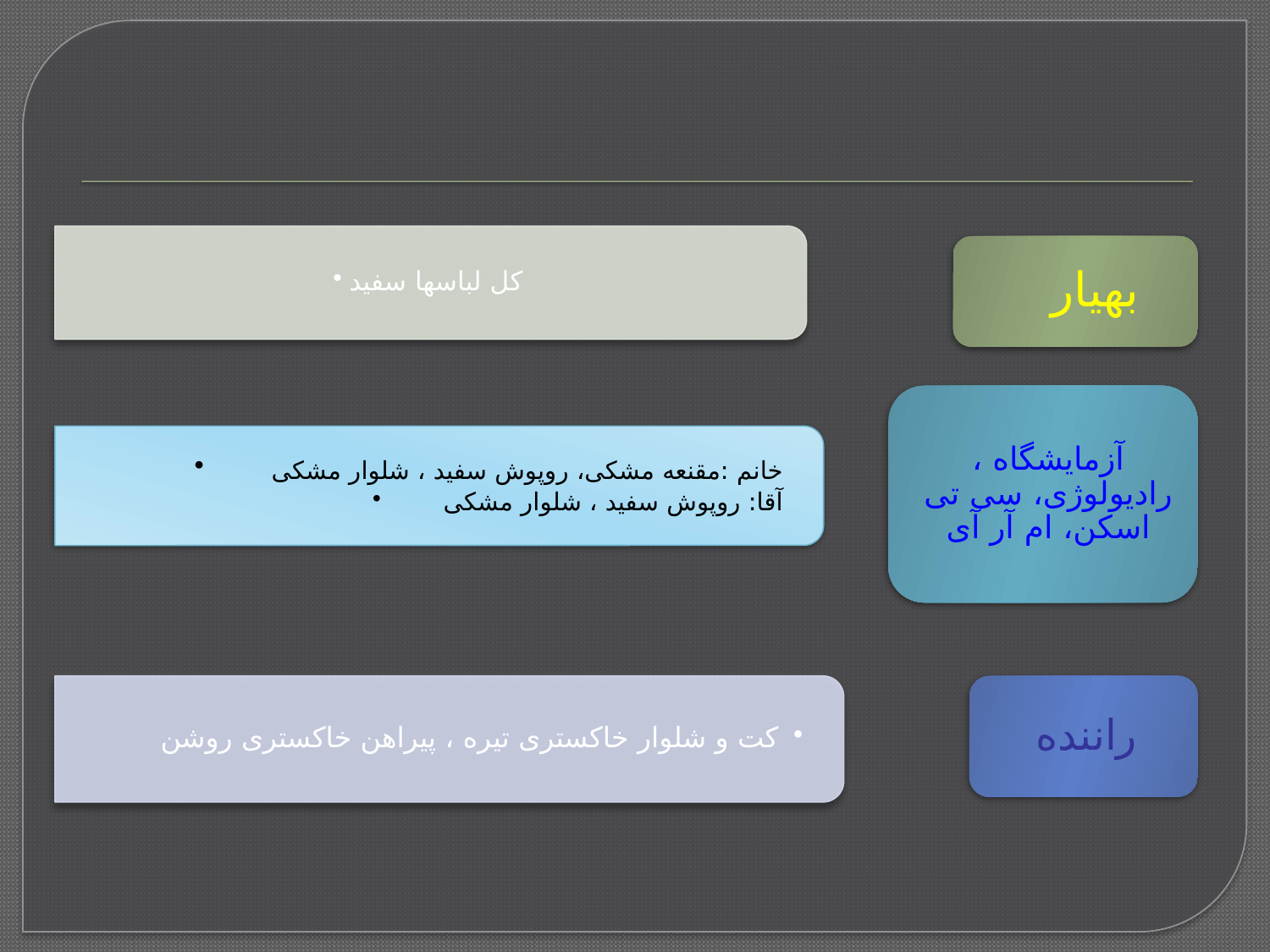

کل لباسها سفید
بهیار
      خانم :مقنعه مشکی، روپوش سفید ، شلوار مشکی
       آقا: روپوش سفید ، شلوار مشکی
آزمایشگاه ، رادیولوژی، سی تی اسکن، ام آر آی
کت و شلوار خاکستری تیره ، پیراهن خاکستری روشن
راننده